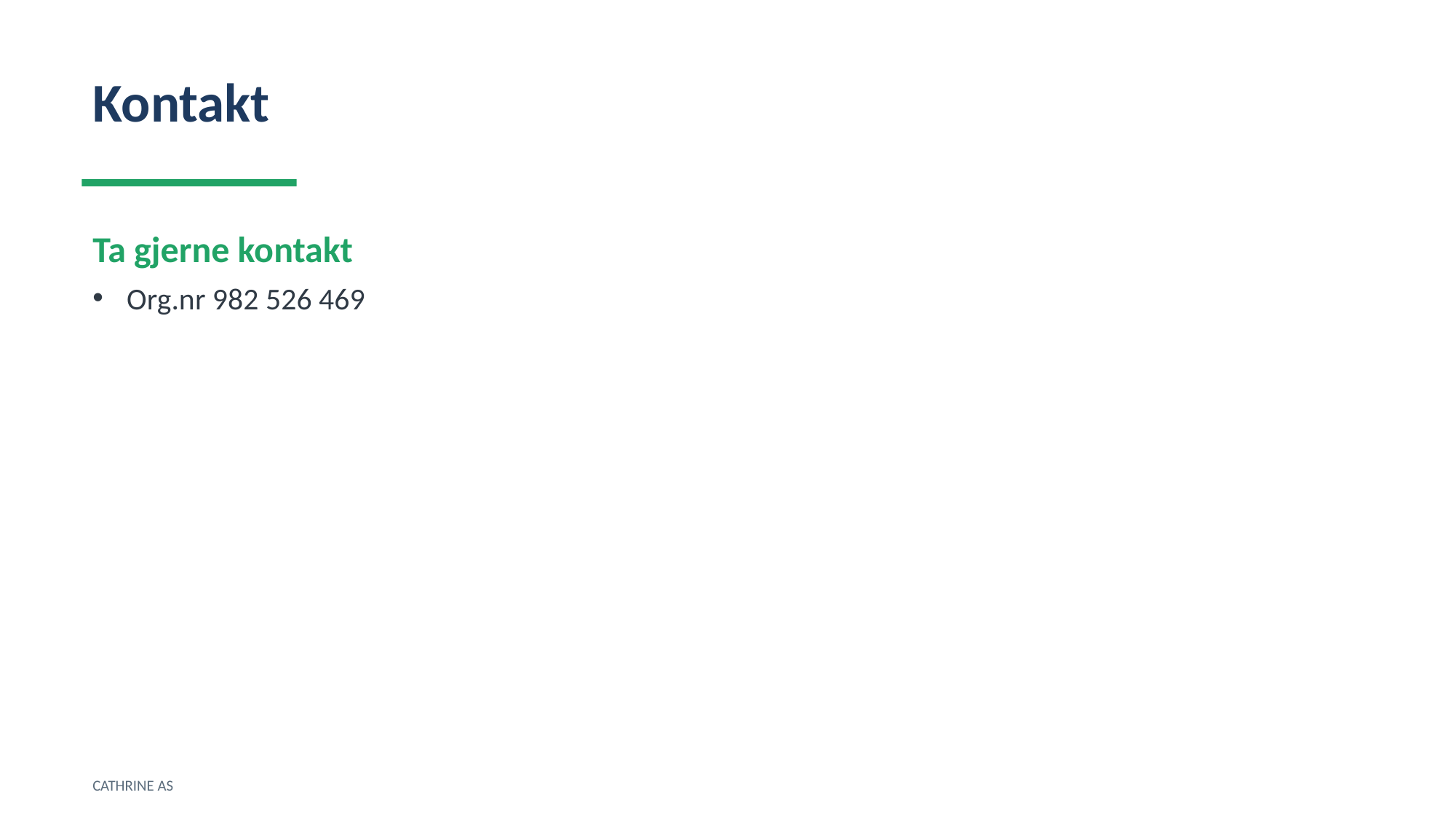

Kontakt

Ta gjerne kontakt
Org.nr 982 526 469
CATHRINE AS